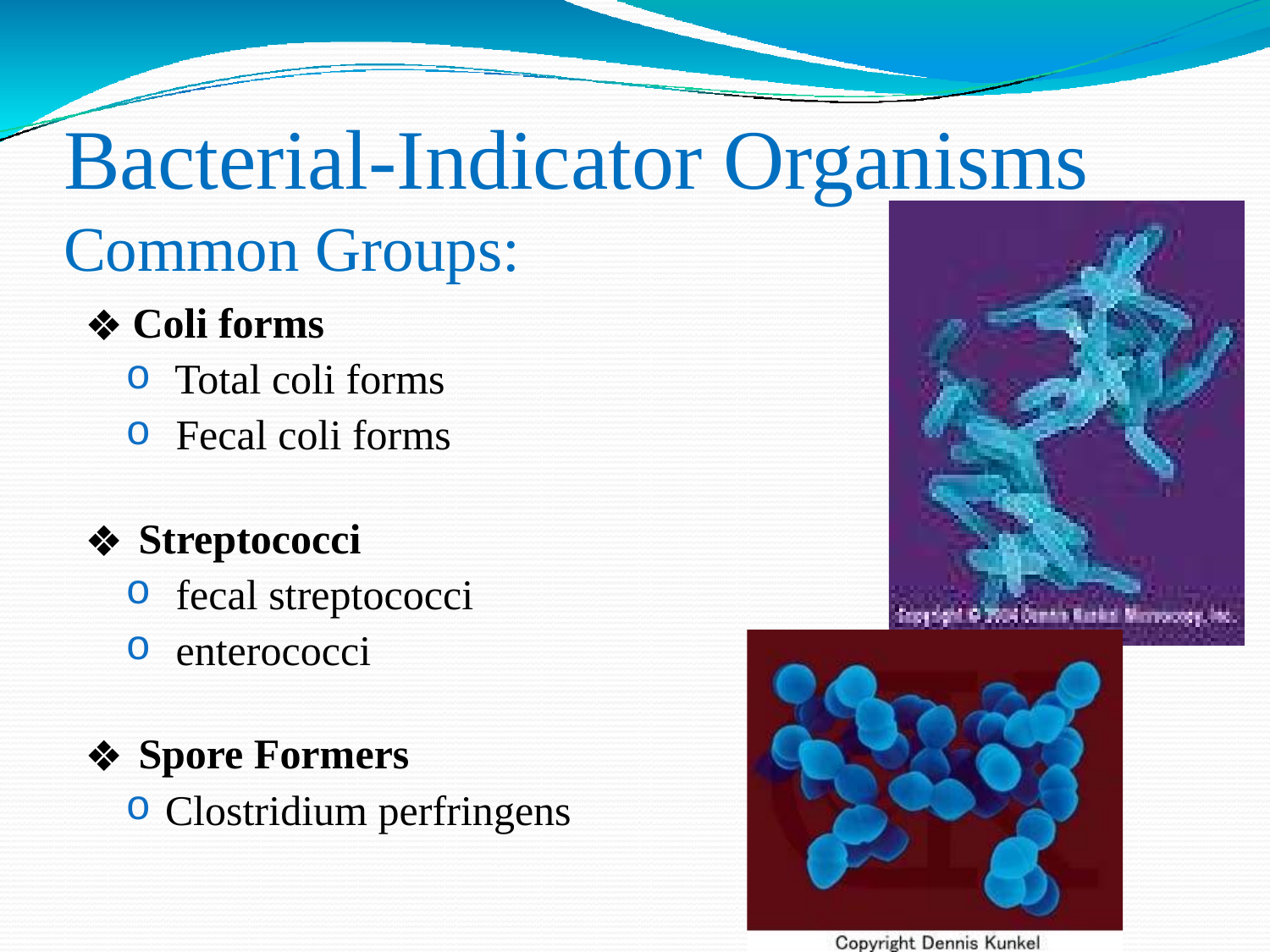

# Bacterial-Indicator Organisms
Common Groups:
Coli forms
Total coli forms
Fecal coli forms

Streptococci
fecal streptococci
enterococci

Spore Formers
Clostridium perfringens